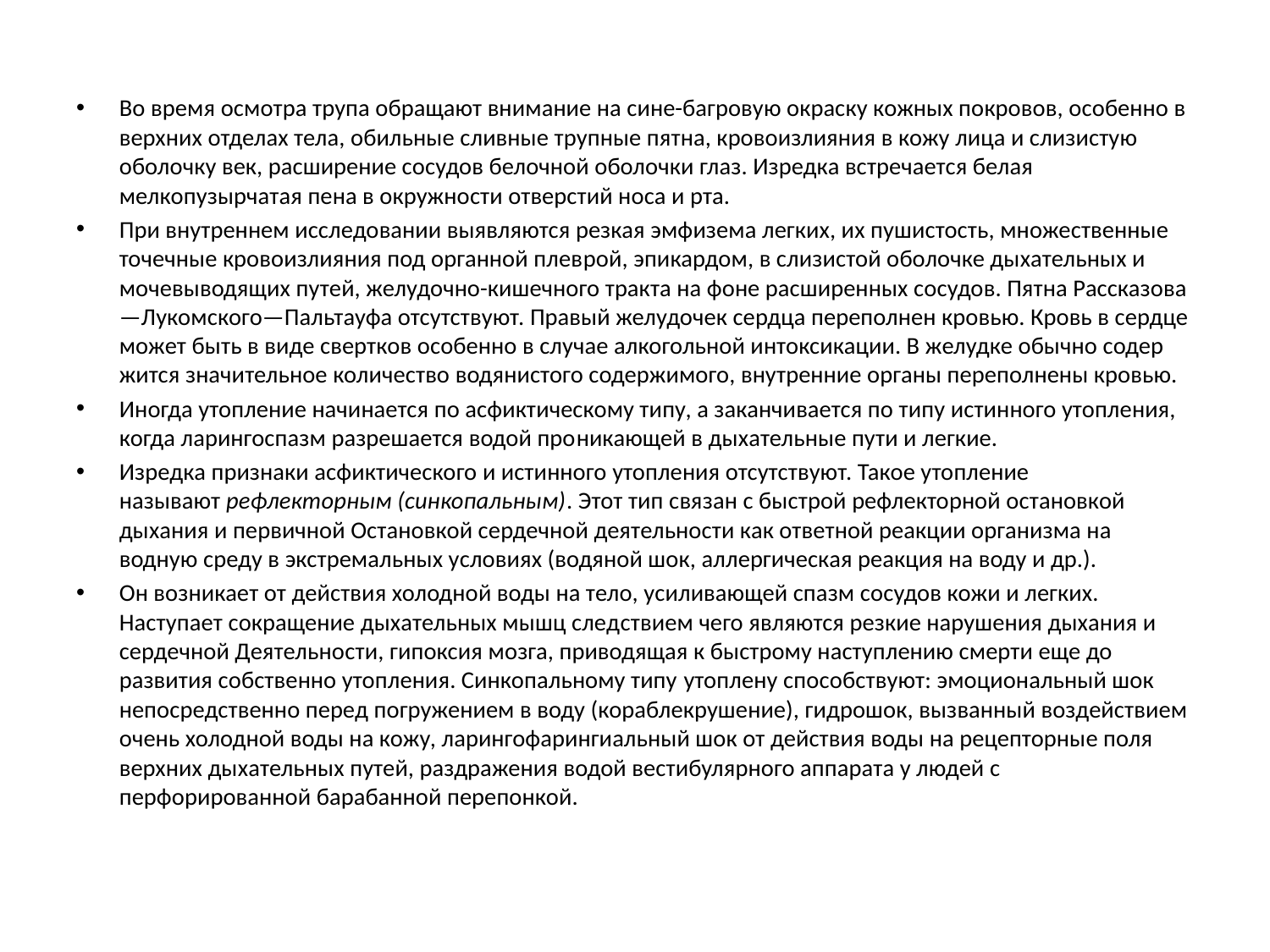

Во время осмотра трупа обращают внимание на сине-багровую окраску кожных покровов, особенно в верхних отделах тела, обильные сливные трупные пятна, кровоизлияния в кожу лица и слизистую оболочку век, расширение сосудов белочной оболочки глаз. Изредка встречается белая мелкопузырчатая пена в окружности отверстий носа и рта.
При внутреннем исследовании выявляются резкая эмфизема легких, их пушистость, множественные точечные кровоизлияния под органной плев­рой, эпикардом, в слизистой оболочке дыхательных и мочевыводящих пу­тей, желудочно-кишечного тракта на фоне расширенных сосудов. Пятна Рассказова—Лукомского—Пальтауфа отсутствуют. Правый желудочек сердца переполнен кровью. Кровь в сердце может быть в виде свертков особенно в случае алкогольной интоксикации. В желудке обычно содер­жится значительное количество водянистого содержимого, внутренние органы переполнены кровью.
Иногда утопление начинается по асфиктическому типу, а заканчивается по типу истинного утопления, когда ларингоспазм разрешается водой про­никающей в дыхательные пути и легкие.
Изредка признаки асфиктического и истинного утопления отсутствуют. Такое утопление называют рефлекторным (синкопальным). Этот тип свя­зан с быстрой рефлекторной остановкой дыхания и первичной Остановкой сердечной деятельности как ответной реакции организма на водную среду в экстремальных условиях (водяной шок, аллергическая реакция на воду и др.).
Он возникает от действия холодной воды на тело, усиливающей спазм сосудов кожи и легких. Наступает сокращение дыхательных мышц след­ствием чего являются резкие нарушения дыхания и сердечной Деятельно­сти, гипоксия мозга, приводящая к быстрому наступлению смерти еще до развития собственно утопления. Синкопальному типу утоплену способ­ствуют: эмоциональный шок непосредственно перед погружением в воду (кораблекрушение), гидрошок, вызванный воздействием очень холодной воды на кожу, ларингофарингиальный шок от действия воды на рецепторные поля верхних дыхательных путей, раздражения водой вестибулярного аппарата у людей с перфорированной барабанной перепонкой.